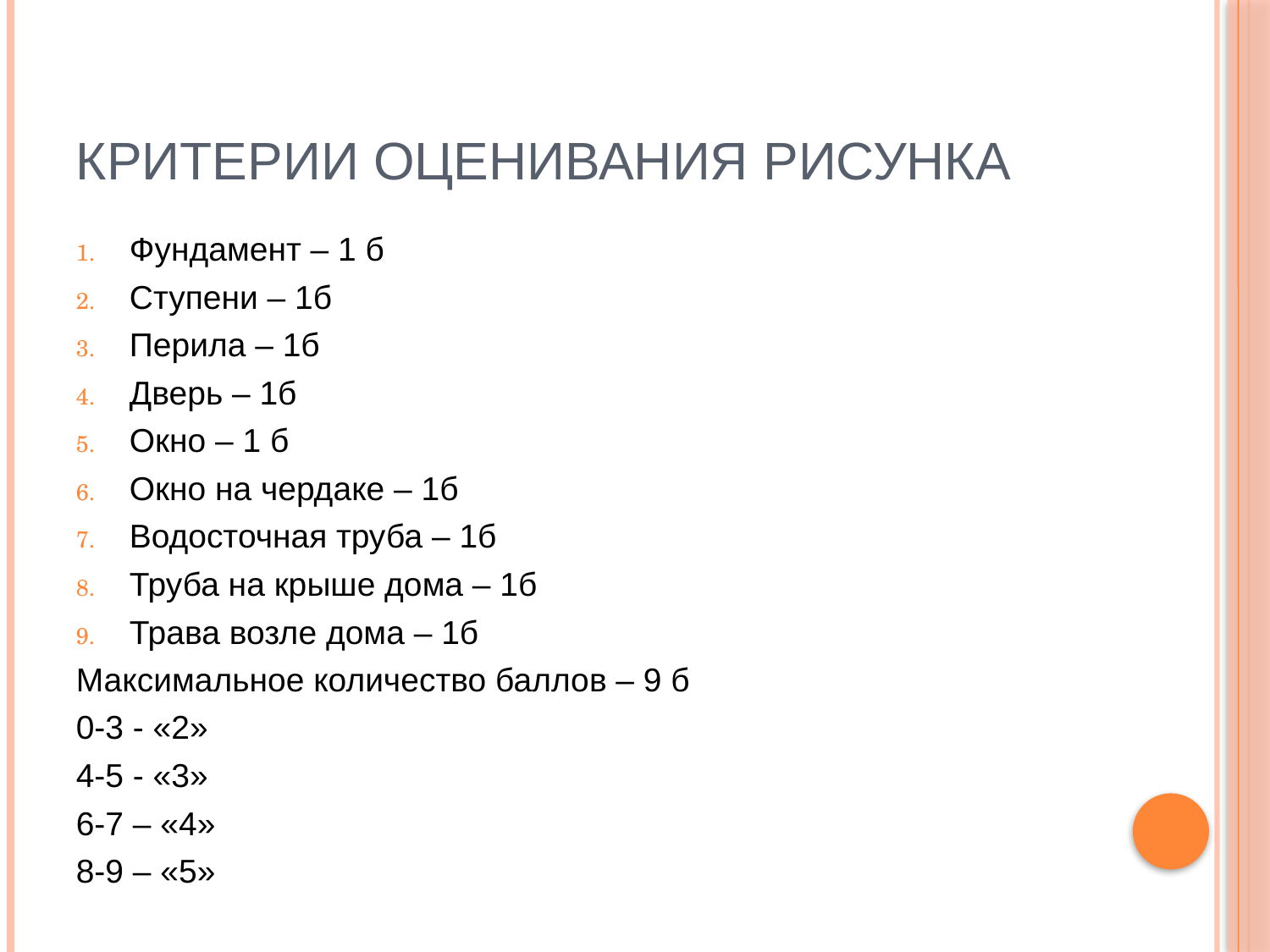

# Критерии оценивания рисунка
Фундамент – 1 б
Ступени – 1б
Перила – 1б
Дверь – 1б
Окно – 1 б
Окно на чердаке – 1б
Водосточная труба – 1б
Труба на крыше дома – 1б
Трава возле дома – 1б
Максимальное количество баллов – 9 б
0-3 - «2»
4-5 - «3»
6-7 – «4»
8-9 – «5»